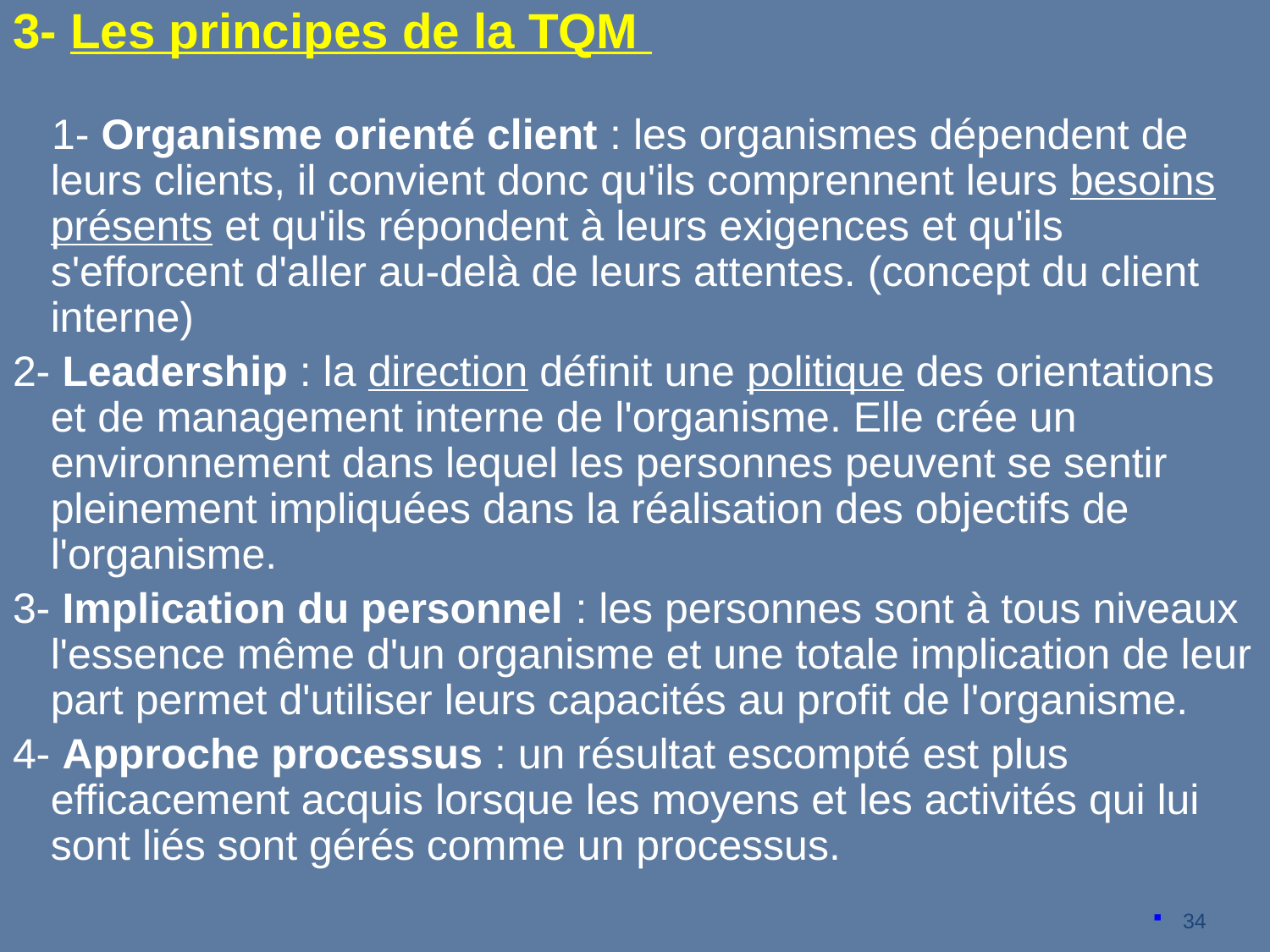

3- Les principes de la TQM

    1- Organisme orienté client : les organismes dépendent de leurs clients, il convient donc qu'ils comprennent leurs besoins présents et qu'ils répondent à leurs exigences et qu'ils s'efforcent d'aller au-delà de leurs attentes. (concept du client interne)
2- Leadership : la direction définit une politique des orientations et de management interne de l'organisme. Elle crée un environnement dans lequel les personnes peuvent se sentir pleinement impliquées dans la réalisation des objectifs de l'organisme.
3- Implication du personnel : les personnes sont à tous niveaux l'essence même d'un organisme et une totale implication de leur part permet d'utiliser leurs capacités au profit de l'organisme.
4- Approche processus : un résultat escompté est plus efficacement acquis lorsque les moyens et les activités qui lui sont liés sont gérés comme un processus.
34